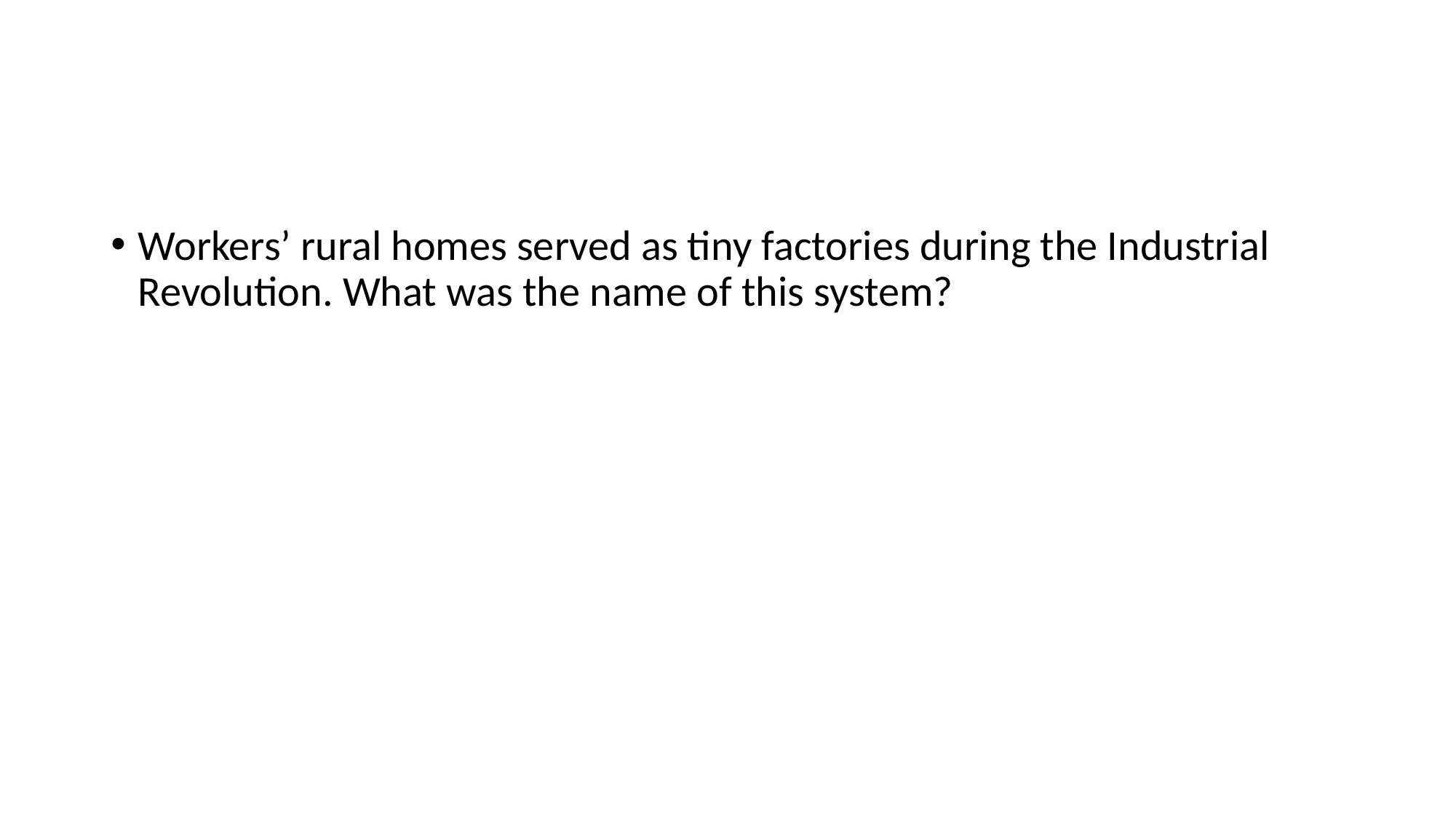

#
Workers’ rural homes served as tiny factories during the Industrial Revolution. What was the name of this system?